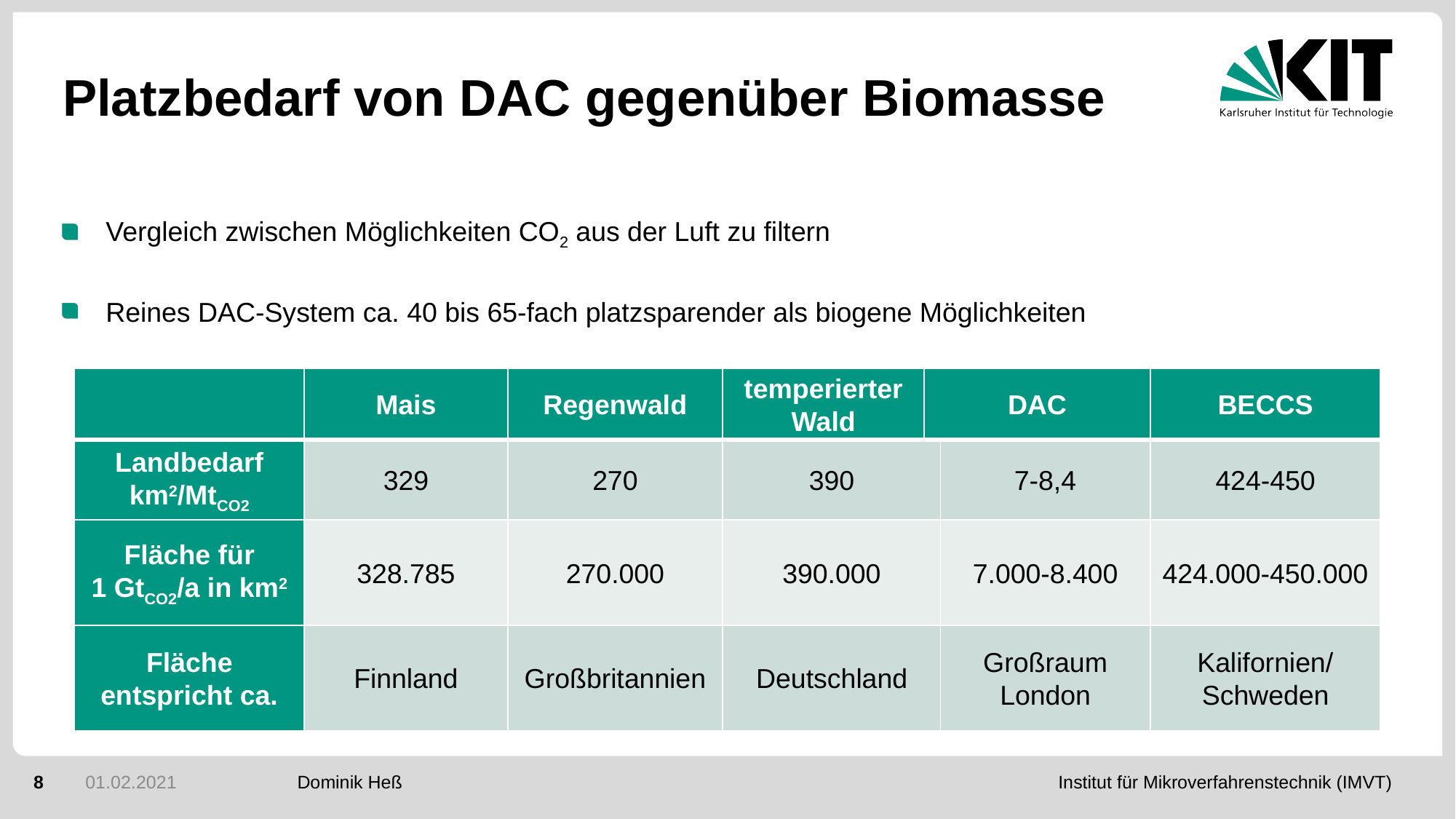

# Platzbedarf von DAC gegenüber Biomasse
Vergleich zwischen Möglichkeiten CO2 aus der Luft zu filtern
Reines DAC-System ca. 40 bis 65-fach platzsparender als biogene Möglichkeiten
|  | Mais | Regenwald | temperierter Wald | DAC |  | BECCS |
| --- | --- | --- | --- | --- | --- | --- |
| Landbedarf km2/MtCO2 | 329 | 270 | 390 |  | 7-8,4 | 424-450 |
| Fläche für 1 GtCO2/a in km2 | 328.785 | 270.000 | 390.000 |  | 7.000-8.400 | 424.000-450.000 |
| Fläche entspricht ca. | Finnland | Großbritannien | Deutschland |  | Großraum London | Kalifornien/ Schweden |
8
01.02.2021